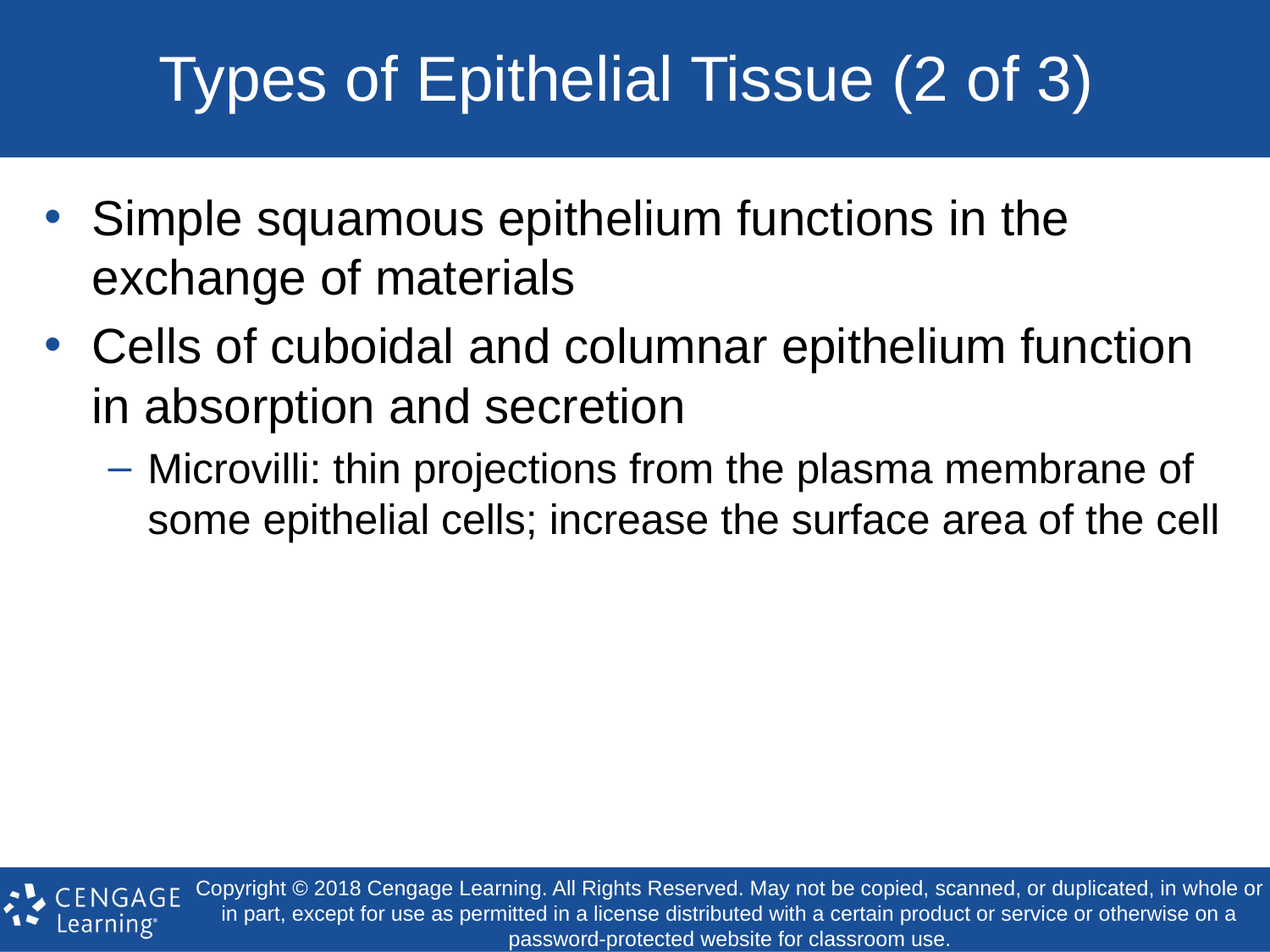

# Types of Epithelial Tissue (2 of 3)
Simple squamous epithelium functions in the exchange of materials
Cells of cuboidal and columnar epithelium function in absorption and secretion
Microvilli: thin projections from the plasma membrane of some epithelial cells; increase the surface area of the cell